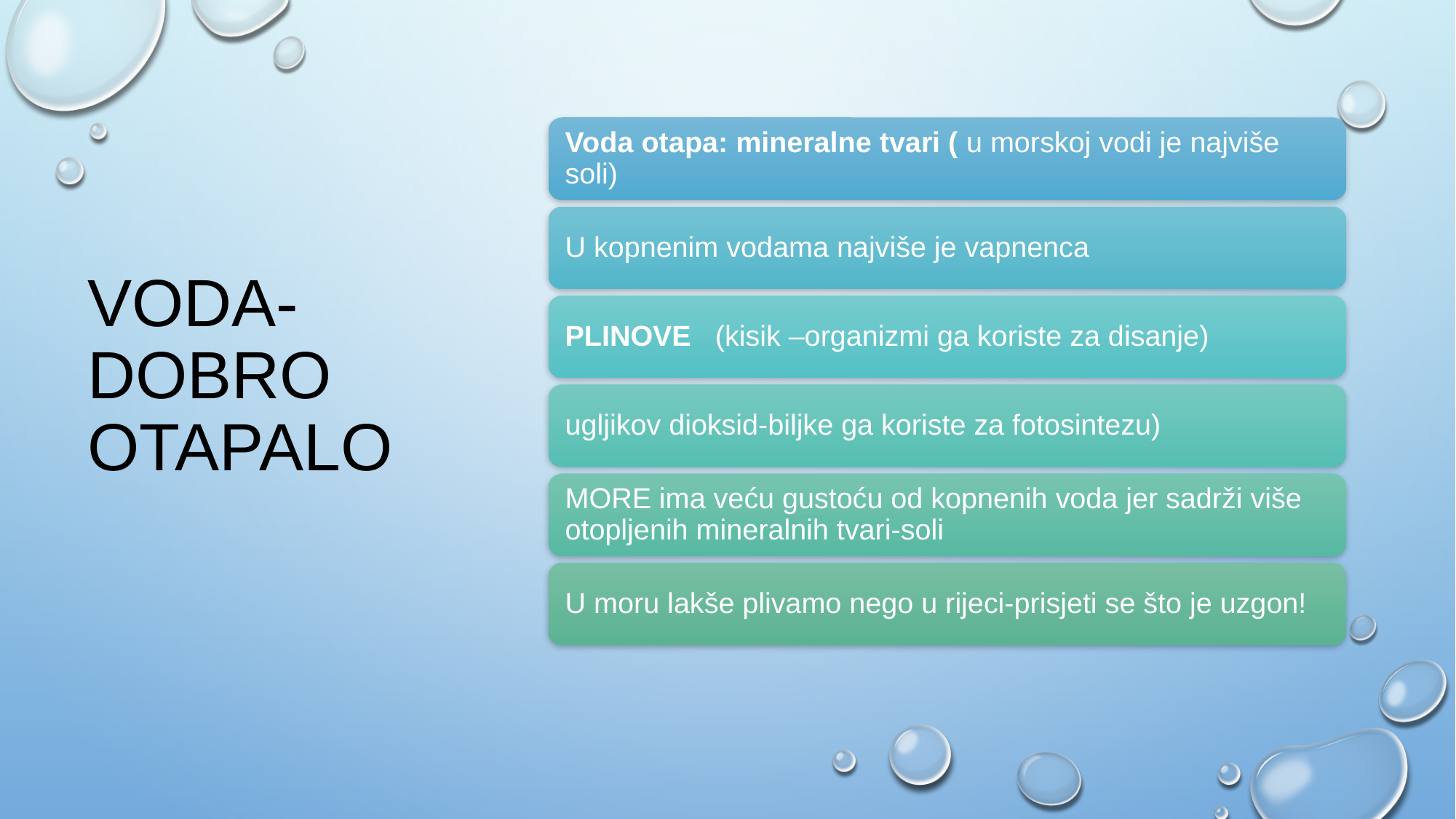

Voda otapa: mineralne tvari ( u morskoj vodi je najviše soli)
U kopnenim vodama najviše je vapnenca
PLINOVE   (kisik –organizmi ga koriste za disanje)
ugljikov dioksid-biljke ga koriste za fotosintezu)
MORE ima veću gustoću od kopnenih voda jer sadrži više otopljenih mineralnih tvari-soli
U moru lakše plivamo nego u rijeci-prisjeti se što je uzgon!
# VODA-dobro otapalo